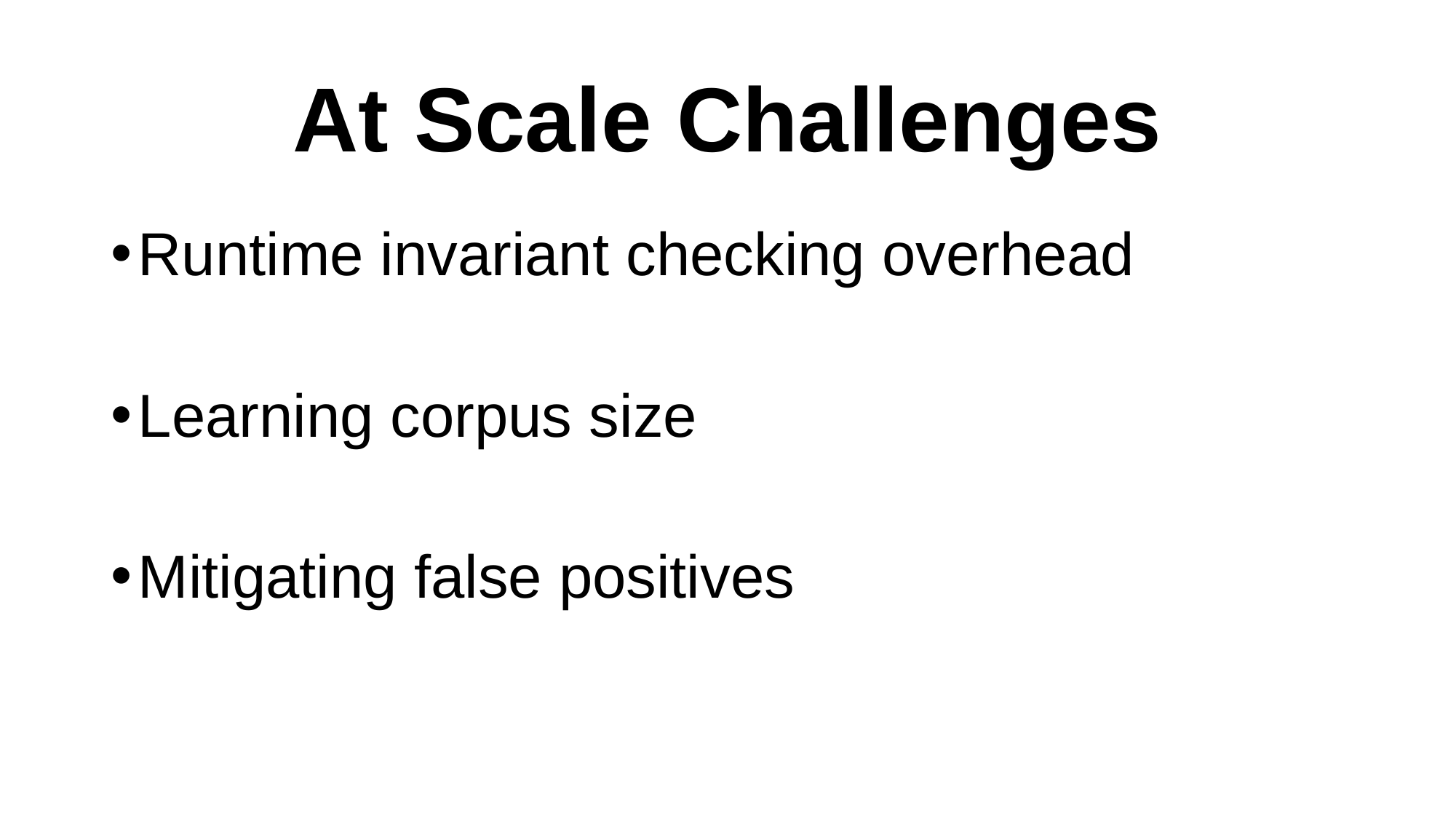

# At Scale Challenges
Runtime invariant checking overhead

Learning corpus size

Mitigating false positives